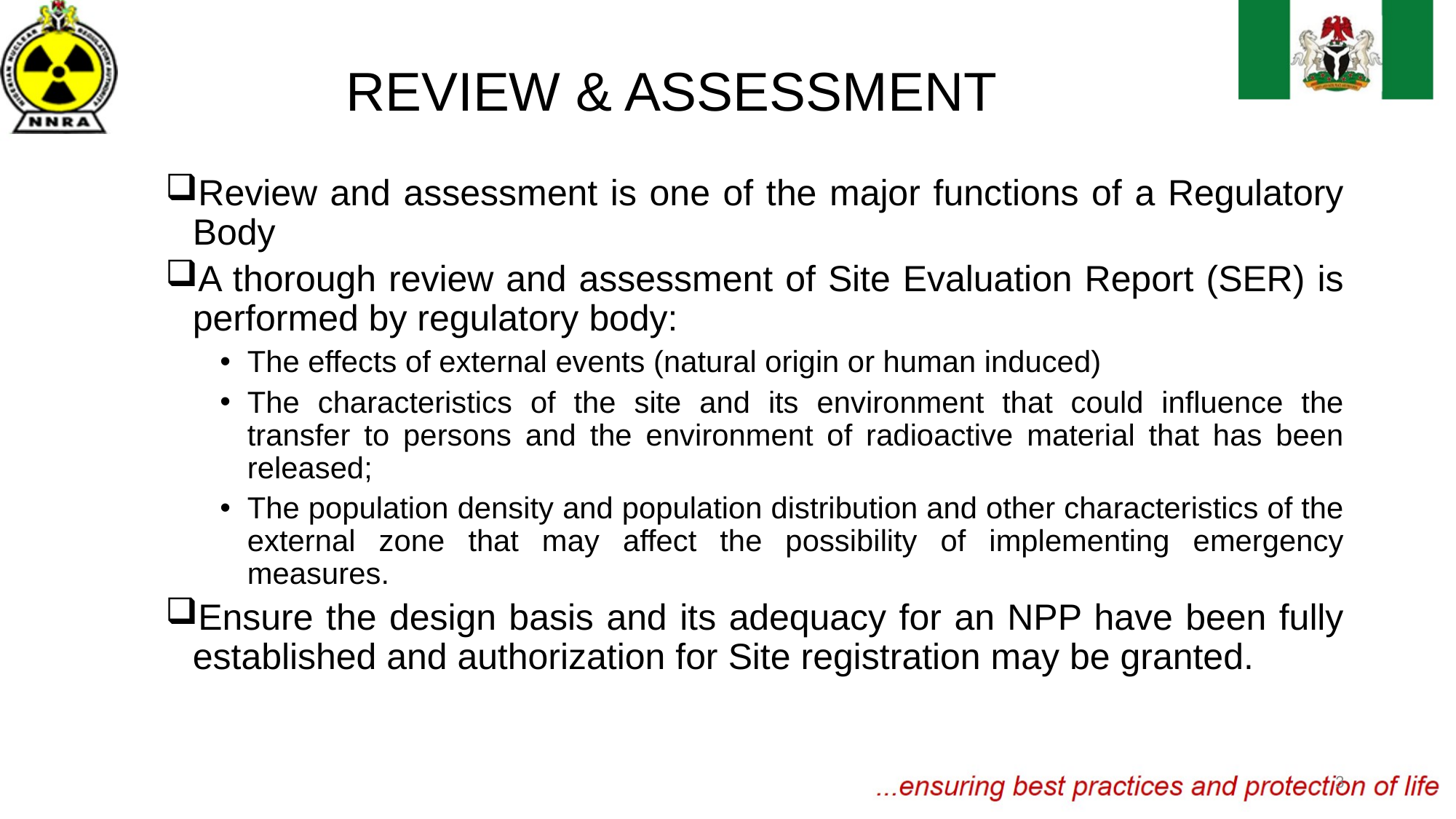

# REVIEW & ASSESSMENT
Review and assessment is one of the major functions of a Regulatory Body
A thorough review and assessment of Site Evaluation Report (SER) is performed by regulatory body:
The effects of external events (natural origin or human induced)
The characteristics of the site and its environment that could influence the transfer to persons and the environment of radioactive material that has been released;
The population density and population distribution and other characteristics of the external zone that may affect the possibility of implementing emergency measures.
Ensure the design basis and its adequacy for an NPP have been fully established and authorization for Site registration may be granted.

3